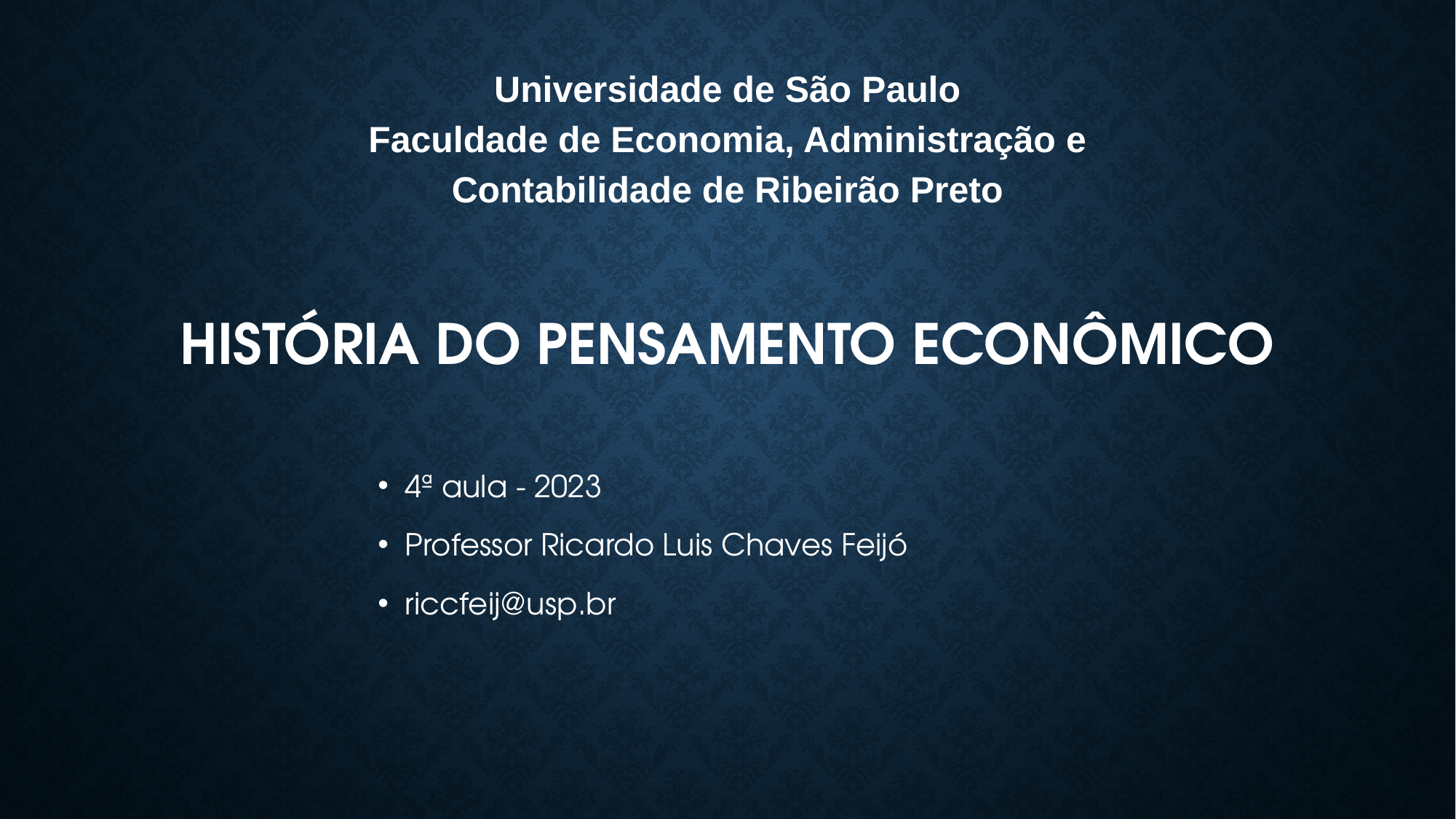

Universidade de São Paulo
Faculdade de Economia, Administração e Contabilidade de Ribeirão Preto
História do Pensamento Econômico
4ª aula - 2023
Professor Ricardo Luis Chaves Feijó
riccfeij@usp.br